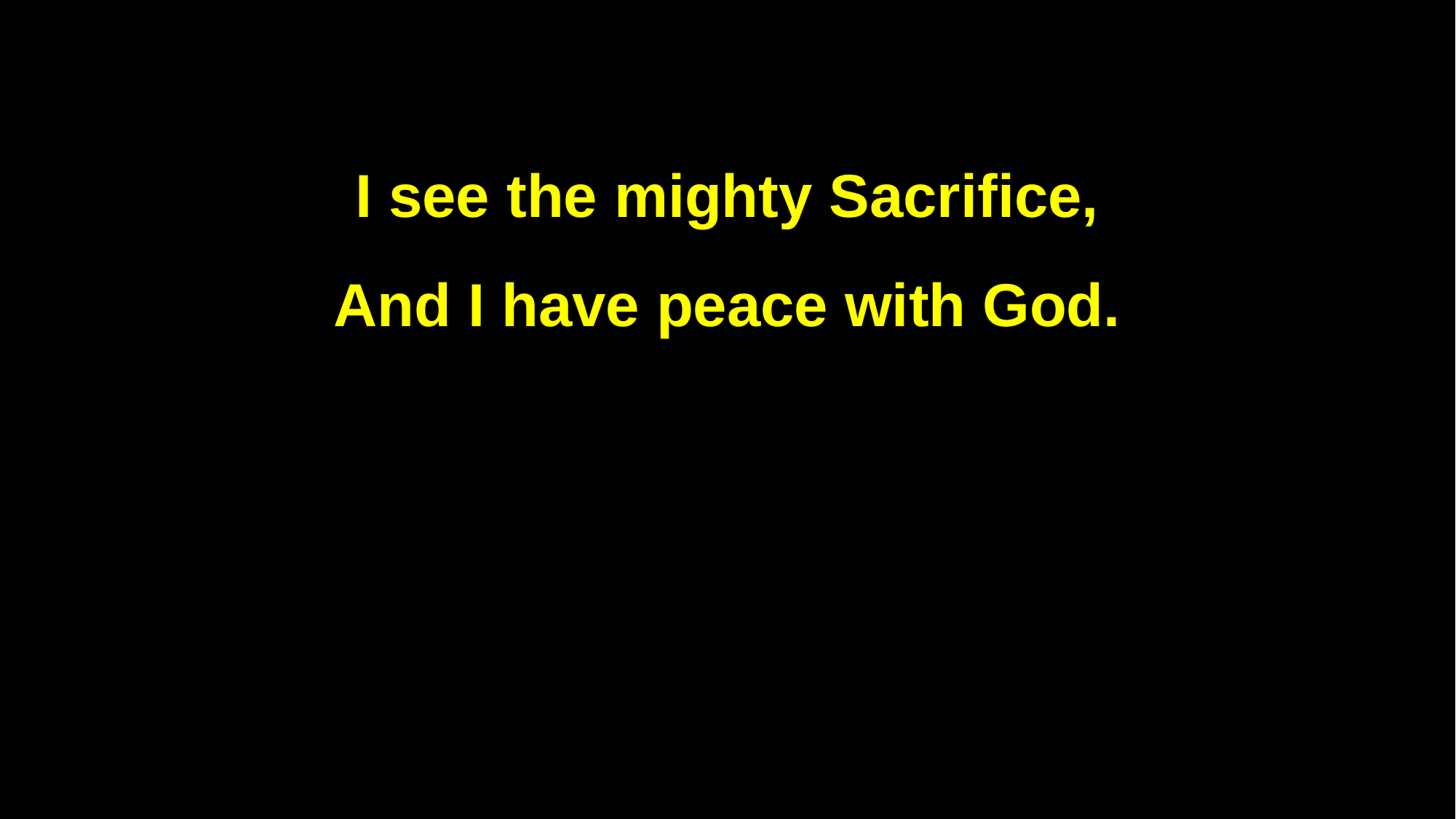

I see the mighty Sacrifice,
And I have peace with God.